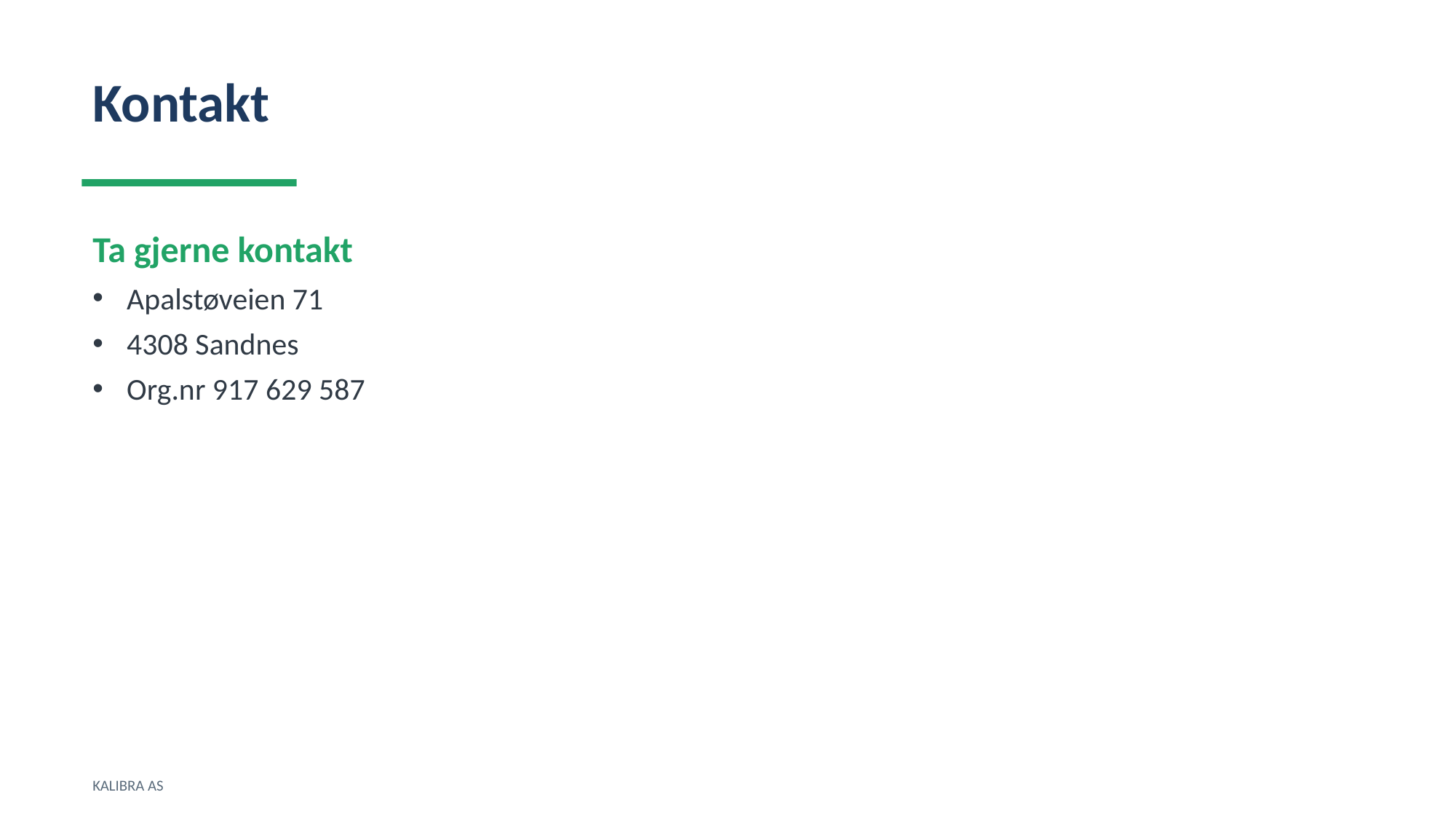

Kontakt

Ta gjerne kontakt
Apalstøveien 71
4308 Sandnes
Org.nr 917 629 587
KALIBRA AS